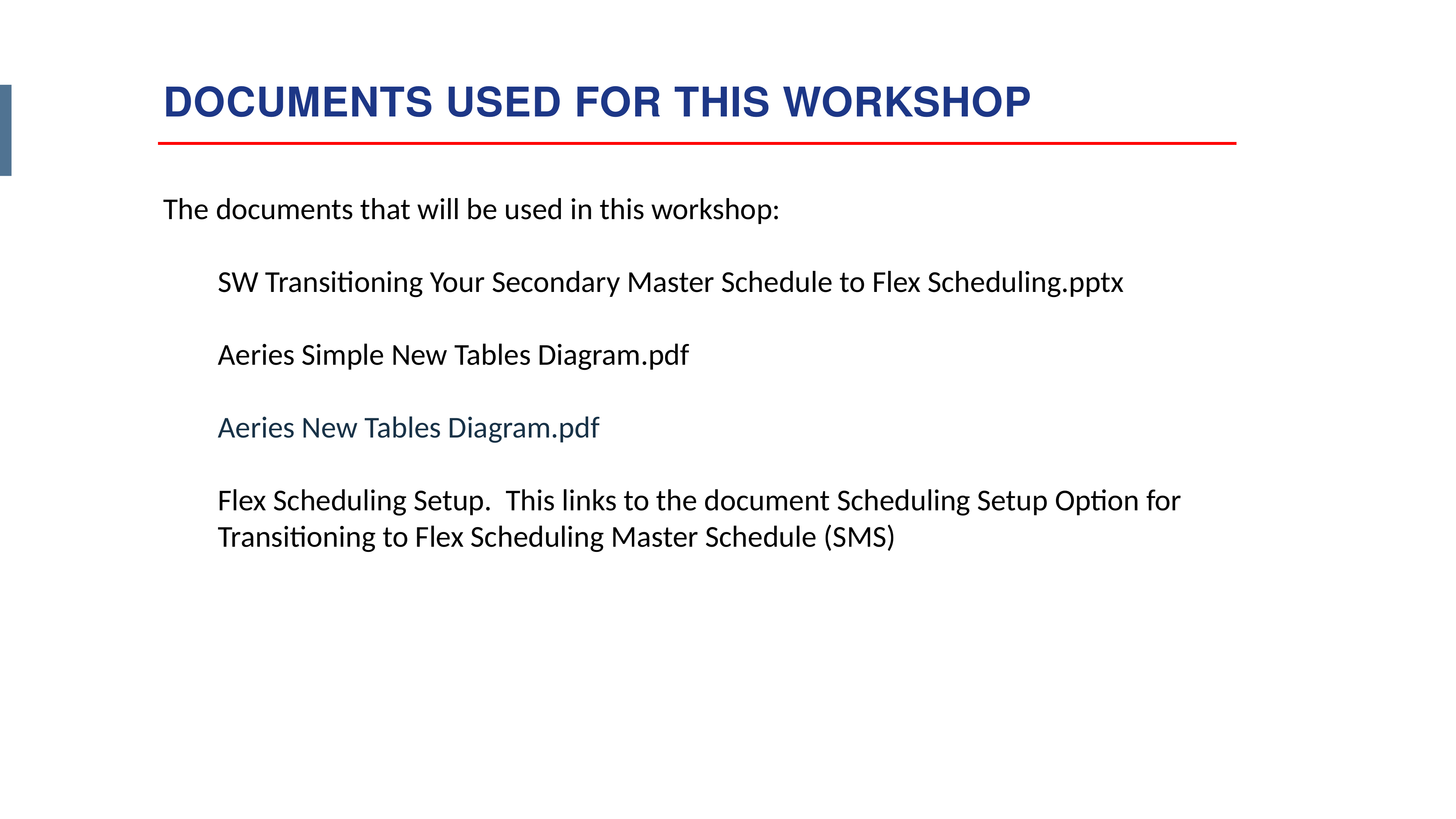

DOCUMENTS USED FOR THIS WORKSHOP

The documents that will be used in this workshop:
SW Transitioning Your Secondary Master Schedule to Flex Scheduling.pptx
Aeries Simple New Tables Diagram.pdf
Aeries New Tables Diagram.pdf

Flex Scheduling Setup.  This links to the document Scheduling Setup Option for Transitioning to Flex Scheduling Master Schedule (SMS)